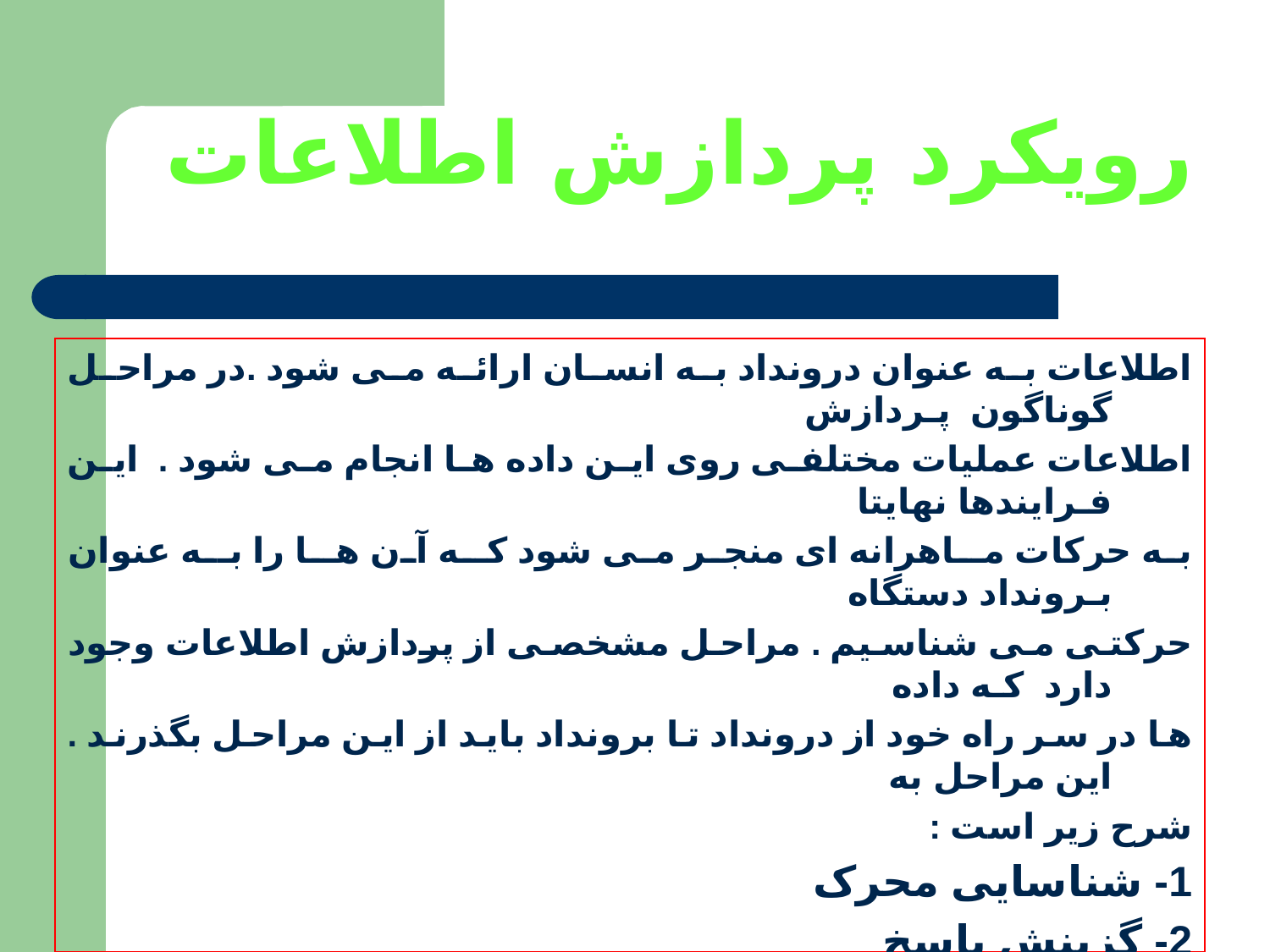

# رویکرد پردازش اطلاعات
اطلاعات به عنوان درونداد به انسان ارائه می شود .در مراحل گوناگون  پـردازش
اطلاعات عملیات مختلفی روی این داده ها انجام می شود .  این فـرایندها نهایتا
به حرکات مـاهرانه ای منجر می شود کـه آن هـا را بـه عنوان بـرونداد دستگاه
حرکتی می شناسیم . مراحل مشخصی از پردازش اطلاعات وجود دارد  کـه داده
ها در سر راه خود از درونداد تا برونداد باید از این مراحل بگذرند . این مراحل به
شرح زیر است :
1- شناسایی محرک
2- گزینش پاسخ
3- برنامه ریزی پاسخ